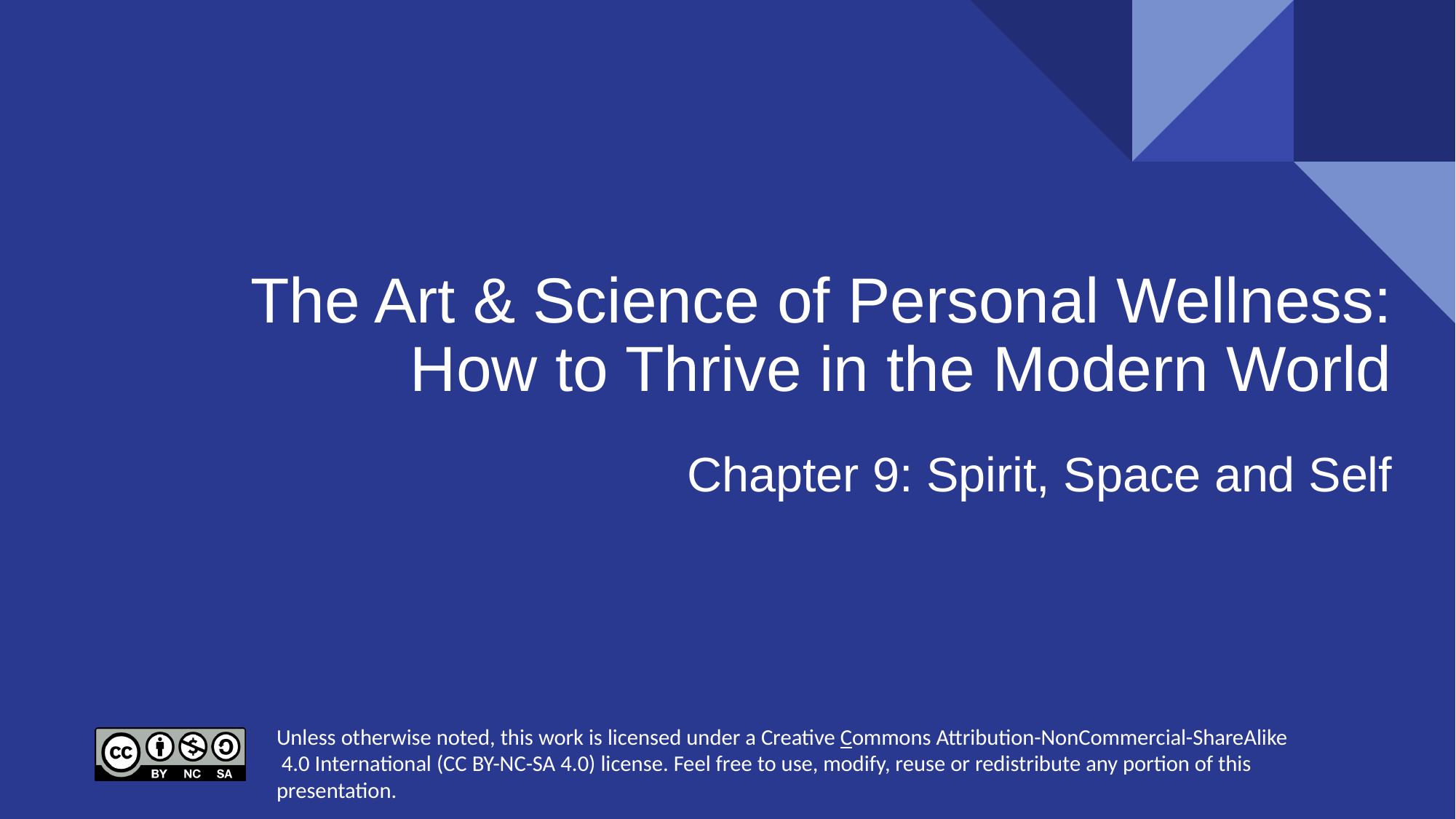

# The Art & Science of Personal Wellness: How to Thrive in the Modern World
Chapter 9: Spirit, Space and Self